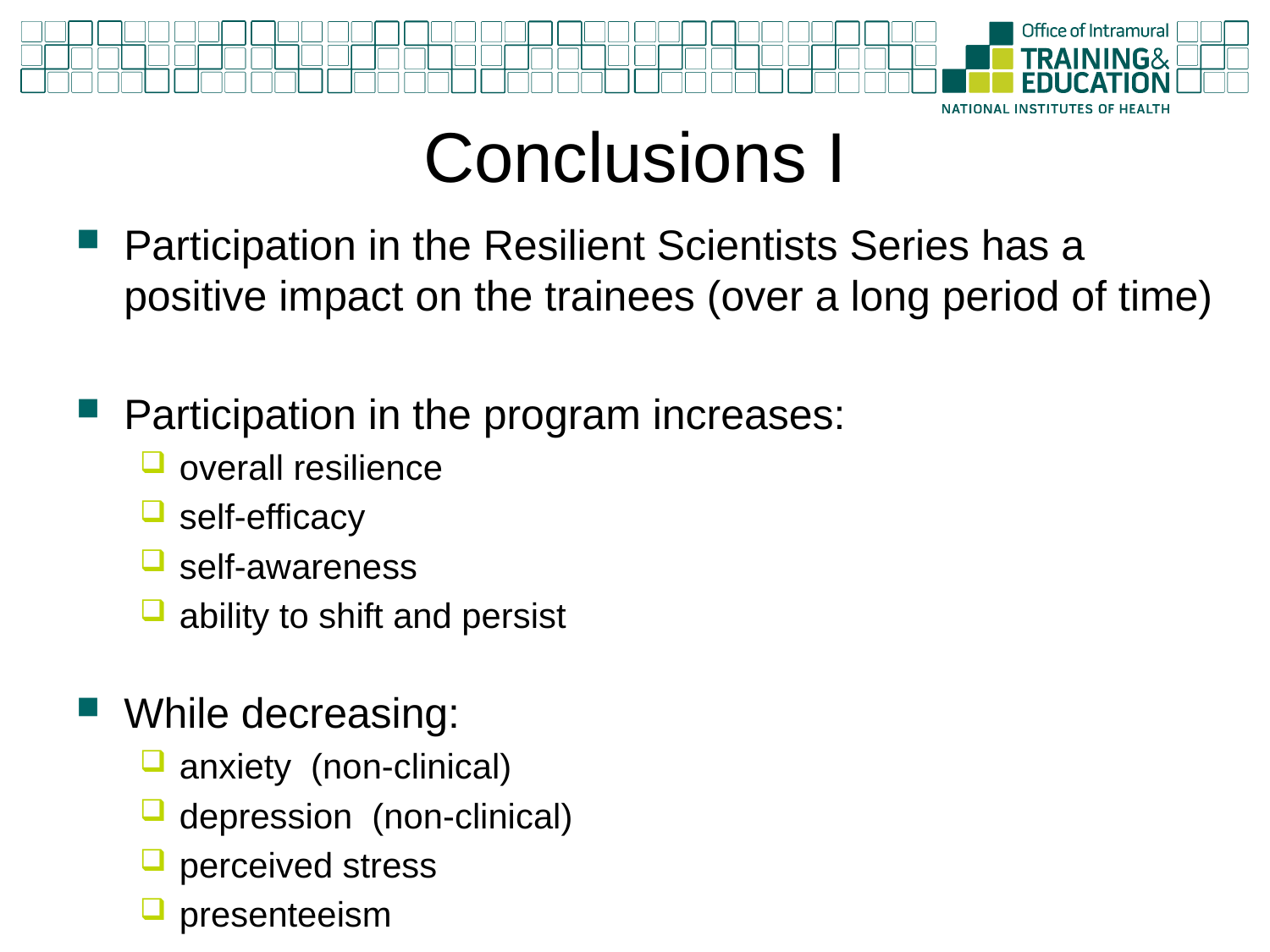

# Conclusions I
Participation in the Resilient Scientists Series has a positive impact on the trainees (over a long period of time)

Participation in the program increases:
overall resilience
self-efficacy
self-awareness
ability to shift and persist
While decreasing:
anxiety  (non-clinical)
depression  (non-clinical)
perceived stress
presenteeism